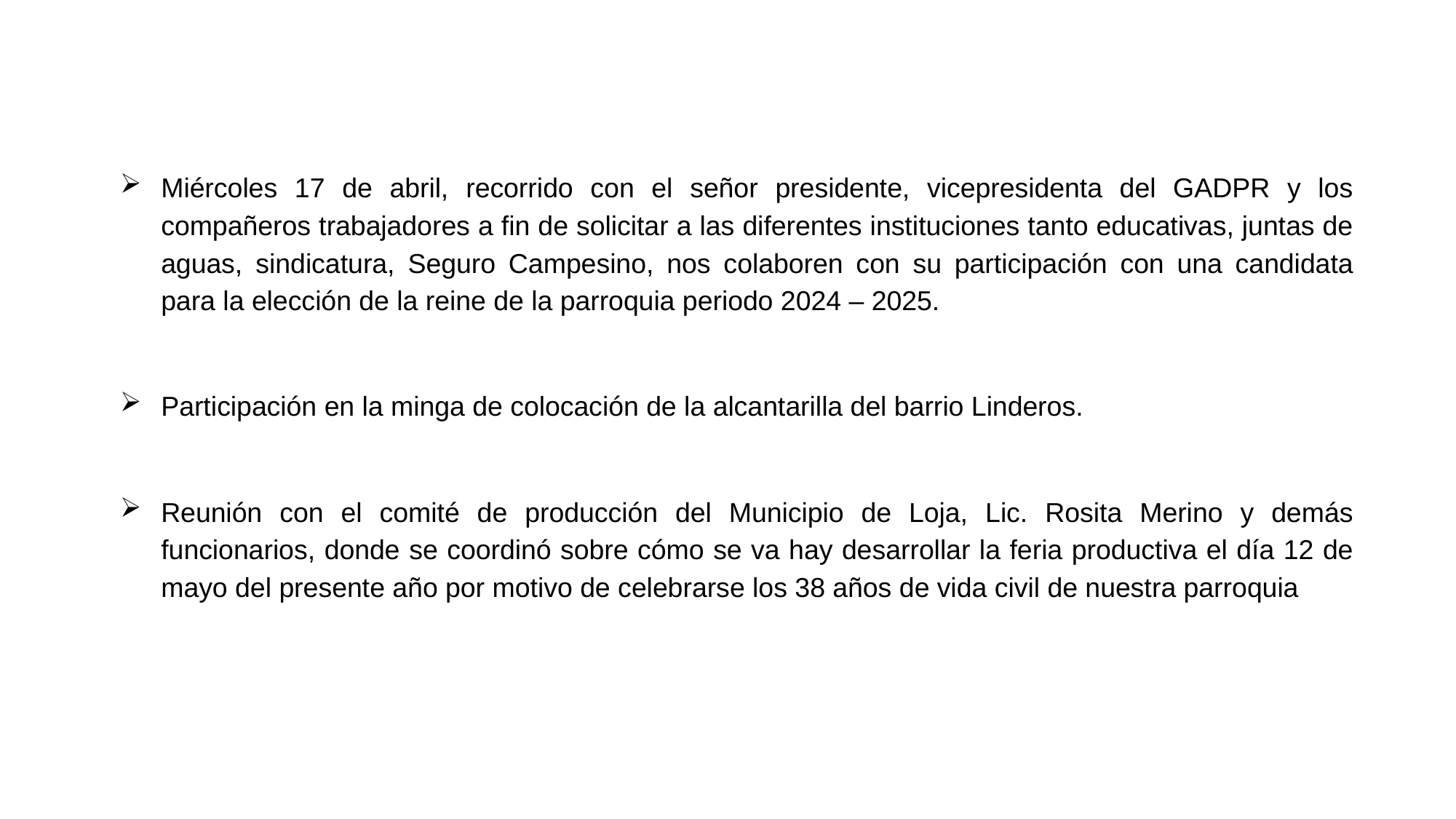

Miércoles 17 de abril, recorrido con el señor presidente, vicepresidenta del GADPR y los compañeros trabajadores a fin de solicitar a las diferentes instituciones tanto educativas, juntas de aguas, sindicatura, Seguro Campesino, nos colaboren con su participación con una candidata para la elección de la reine de la parroquia periodo 2024 – 2025.

Participación en la minga de colocación de la alcantarilla del barrio Linderos.

Reunión con el comité de producción del Municipio de Loja, Lic. Rosita Merino y demás funcionarios, donde se coordinó sobre cómo se va hay desarrollar la feria productiva el día 12 de mayo del presente año por motivo de celebrarse los 38 años de vida civil de nuestra parroquia